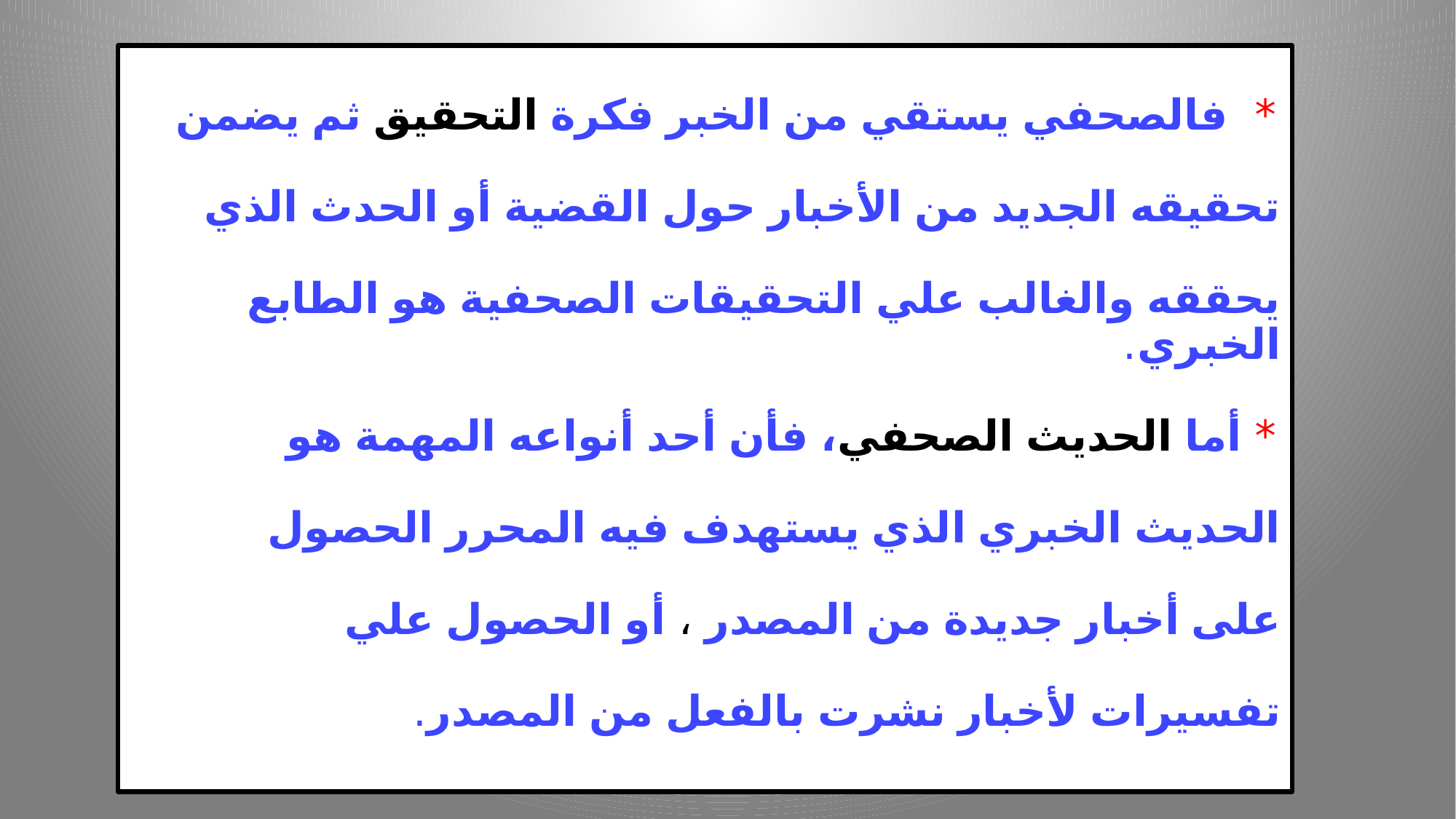

# *  فالصحفي يستقي من الخبر فكرة التحقيق ثم يضمن تحقيقه الجديد من الأخبار حول القضية أو الحدث الذي يحققه والغالب علي التحقيقات الصحفية هو الطابع الخبري. * أما الحديث الصحفي، فأن أحد أنواعه المهمة هو الحديث الخبري الذي يستهدف فيه المحرر الحصول على أخبار جديدة من المصدر ، أو الحصول علي تفسيرات لأخبار نشرت بالفعل من المصدر.